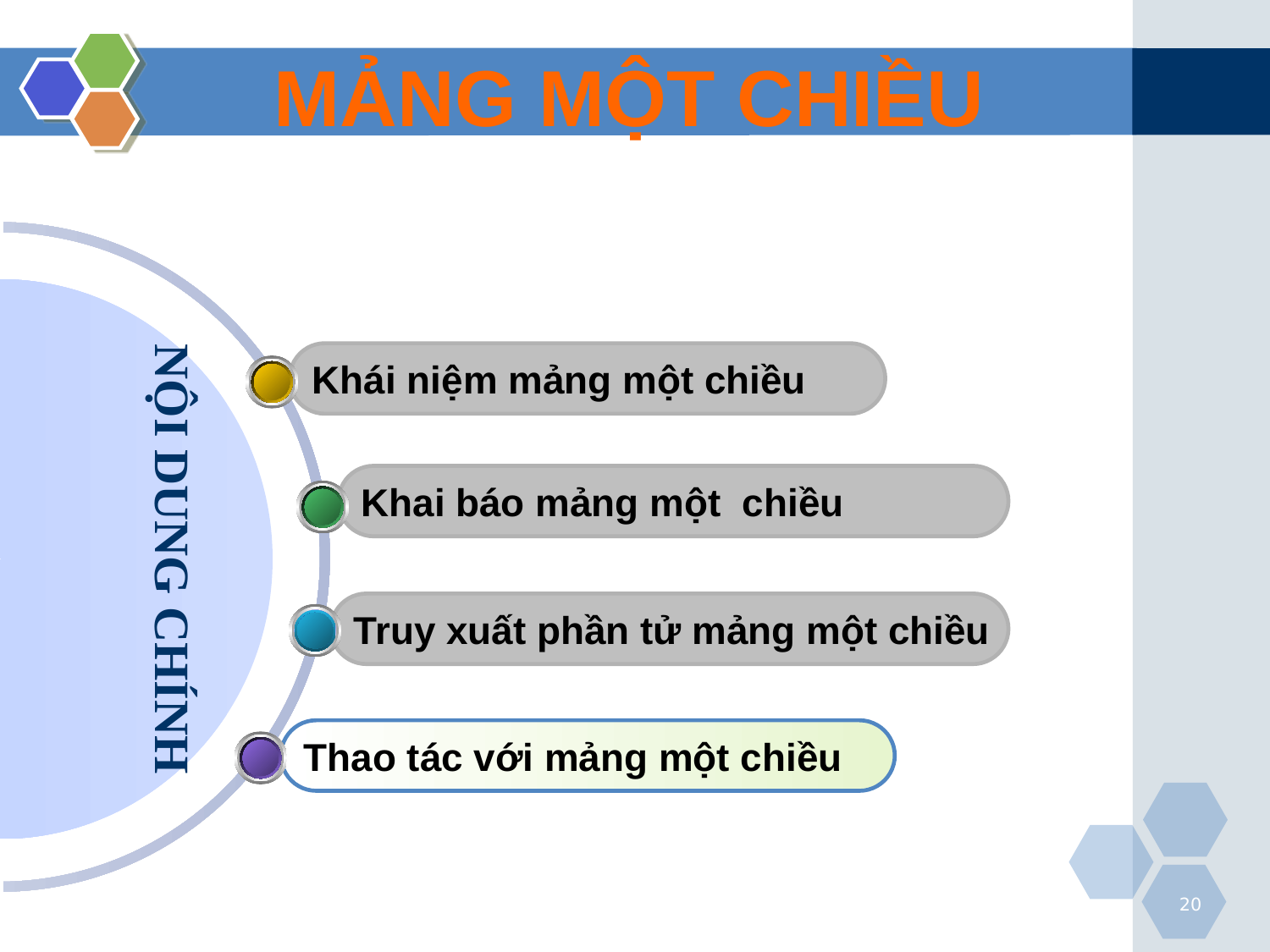

MẢNG MỘT CHIỀU

NỘI DUNG CHÍNH
Khái niệm mảng một chiều

Khai báo mảng một  chiều

Truy xuất phần tử mảng một chiều

Thao tác với mảng một chiều

20